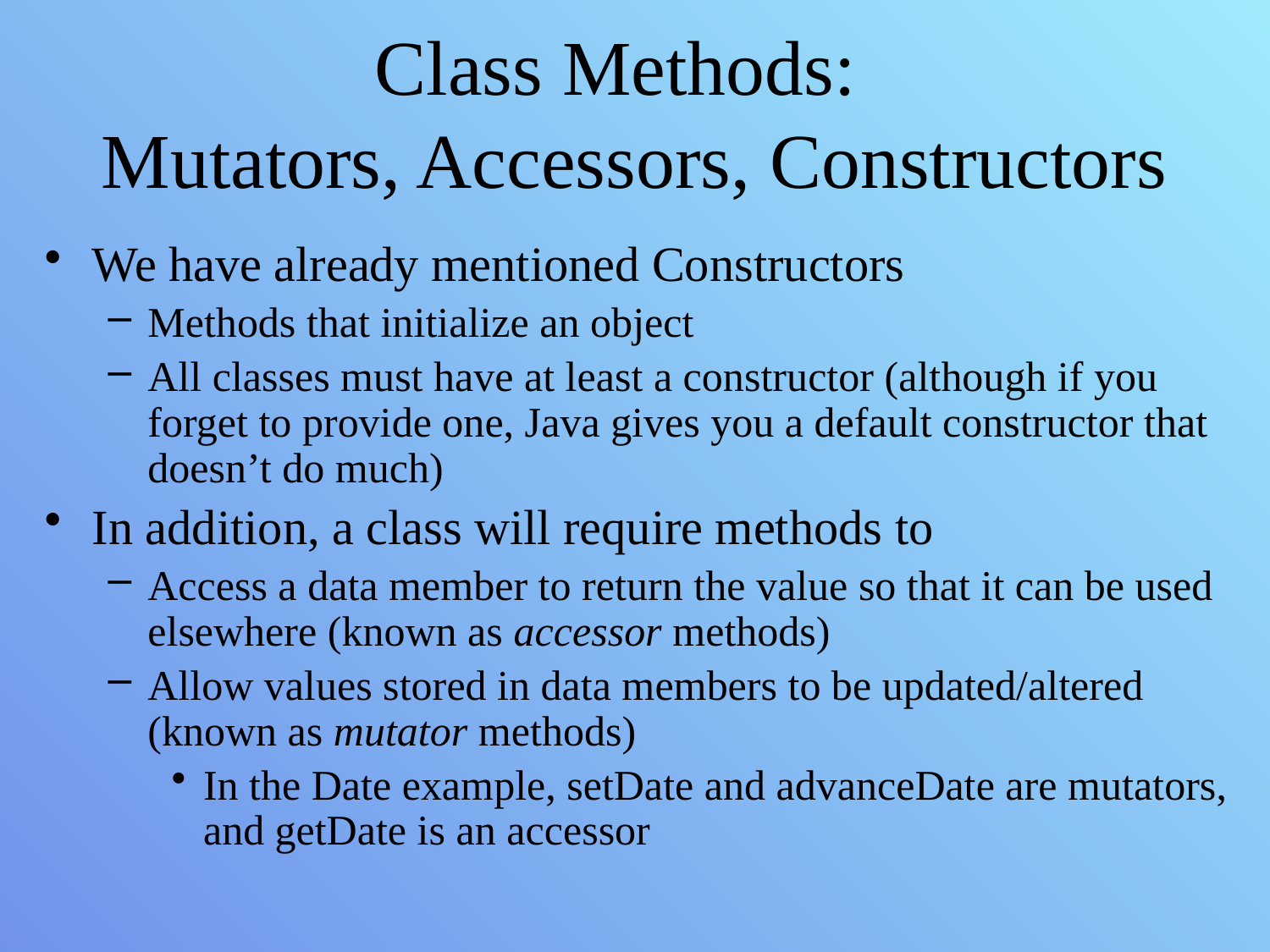

# Class Methods: Mutators, Accessors, Constructors
We have already mentioned Constructors
Methods that initialize an object
All classes must have at least a constructor (although if you forget to provide one, Java gives you a default constructor that doesn’t do much)
In addition, a class will require methods to
Access a data member to return the value so that it can be used elsewhere (known as accessor methods)
Allow values stored in data members to be updated/altered (known as mutator methods)
In the Date example, setDate and advanceDate are mutators, and getDate is an accessor